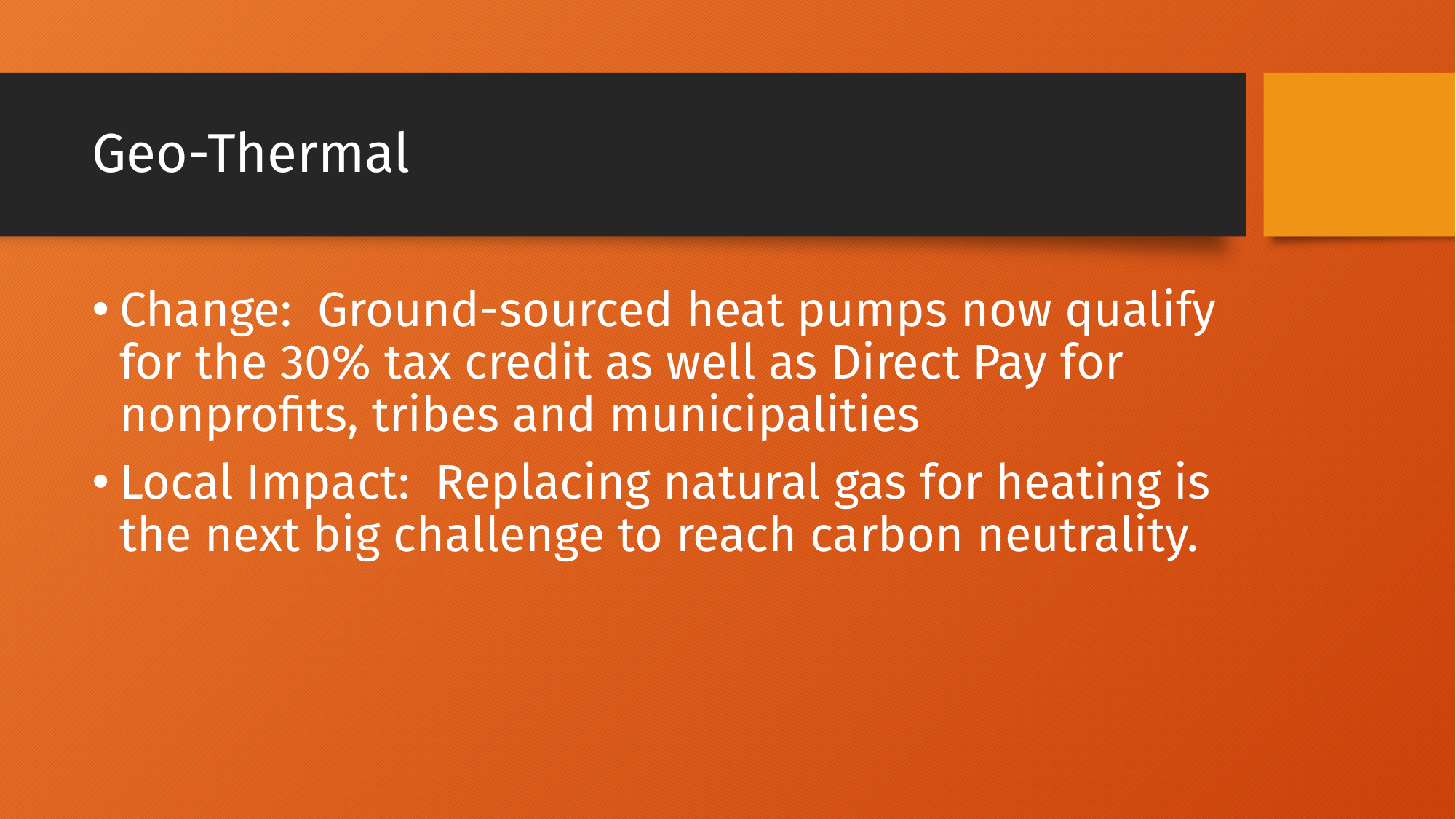

# Geo-Thermal
Change:  Ground-sourced heat pumps now qualify for the 30% tax credit as well as Direct Pay for nonprofits, tribes and municipalities
Local Impact:  Replacing natural gas for heating is the next big challenge to reach carbon neutrality.